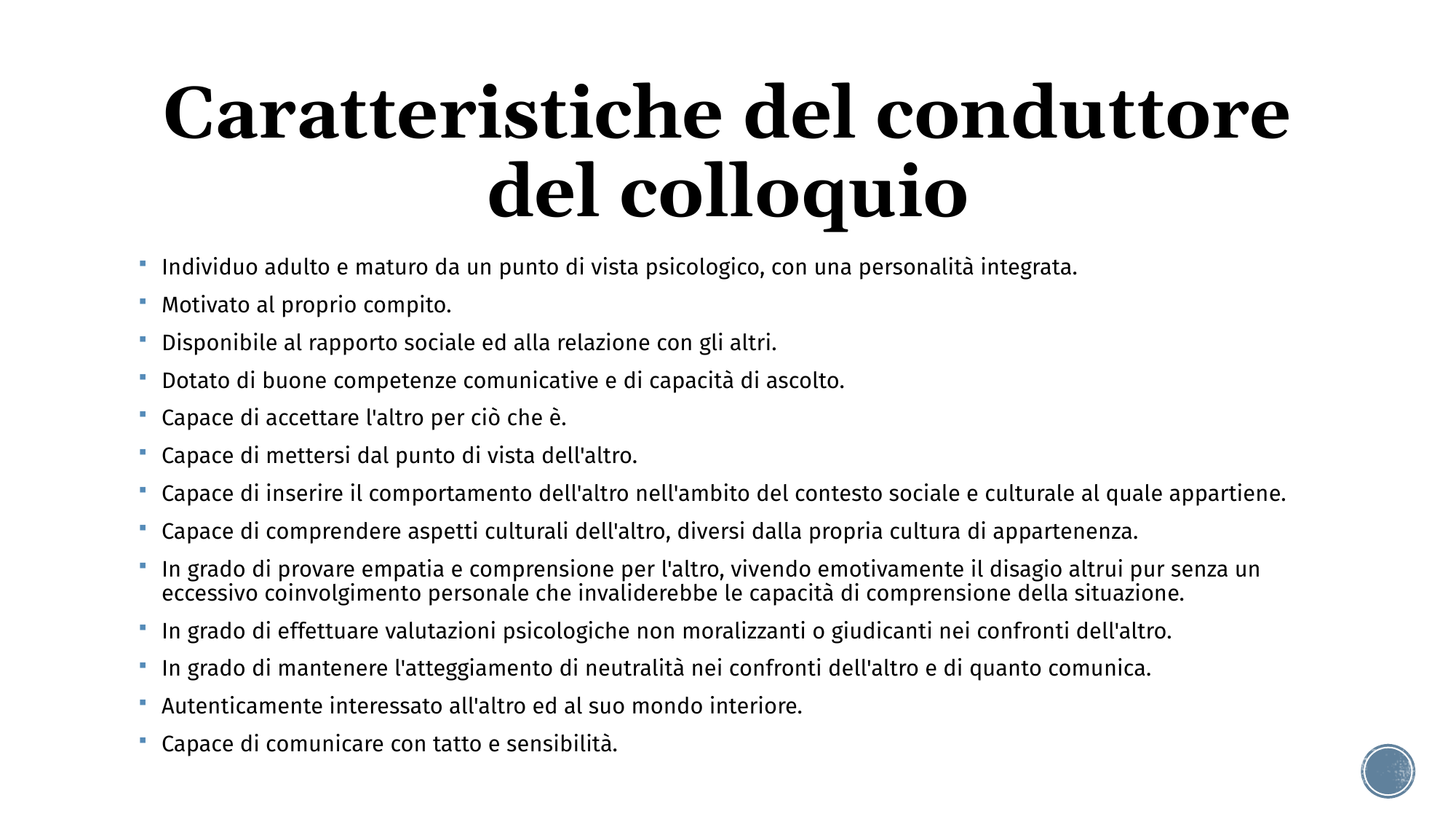

# Caratteristiche del conduttore del colloquio
Individuo adulto e maturo da un punto di vista psicologico, con una personalità integrata.
Motivato al proprio compito.
Disponibile al rapporto sociale ed alla relazione con gli altri.
Dotato di buone competenze comunicative e di capacità di ascolto.
Capace di accettare l'altro per ciò che è.
Capace di mettersi dal punto di vista dell'altro.
Capace di inserire il comportamento dell'altro nell'ambito del contesto sociale e culturale al quale appartiene.
Capace di comprendere aspetti culturali dell'altro, diversi dalla propria cultura di appartenenza.
In grado di provare empatia e comprensione per l'altro, vivendo emotivamente il disagio altrui pur senza un eccessivo coinvolgimento personale che invaliderebbe le capacità di comprensione della situazione.
In grado di effettuare valutazioni psicologiche non moralizzanti o giudicanti nei confronti dell'altro.
In grado di mantenere l'atteggiamento di neutralità nei confronti dell'altro e di quanto comunica.
Autenticamente interessato all'altro ed al suo mondo interiore.
Capace di comunicare con tatto e sensibilità.